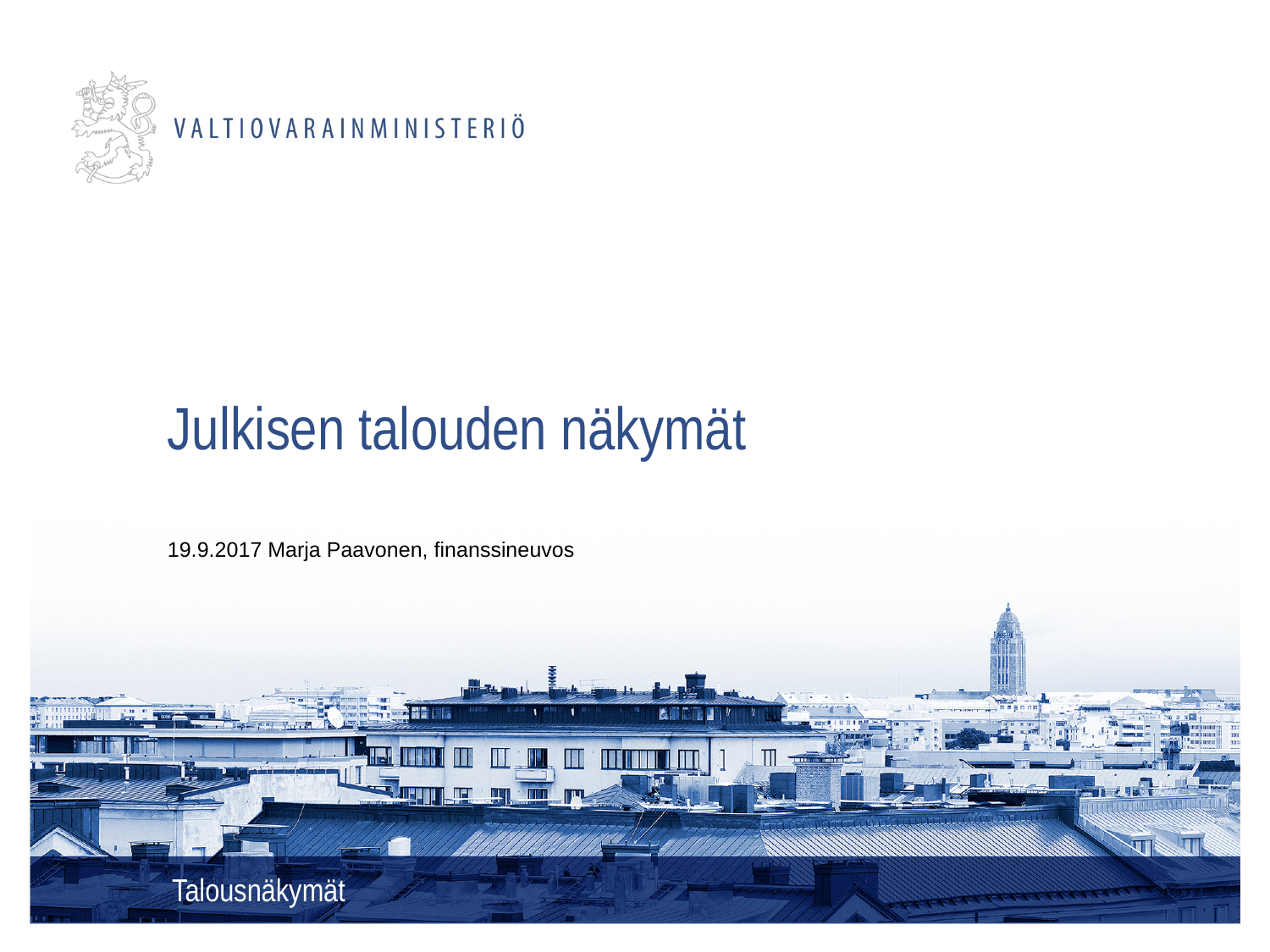

# Julkisen talouden näkymät
19.9.2017 Marja Paavonen, finanssineuvos
Talousnäkymät